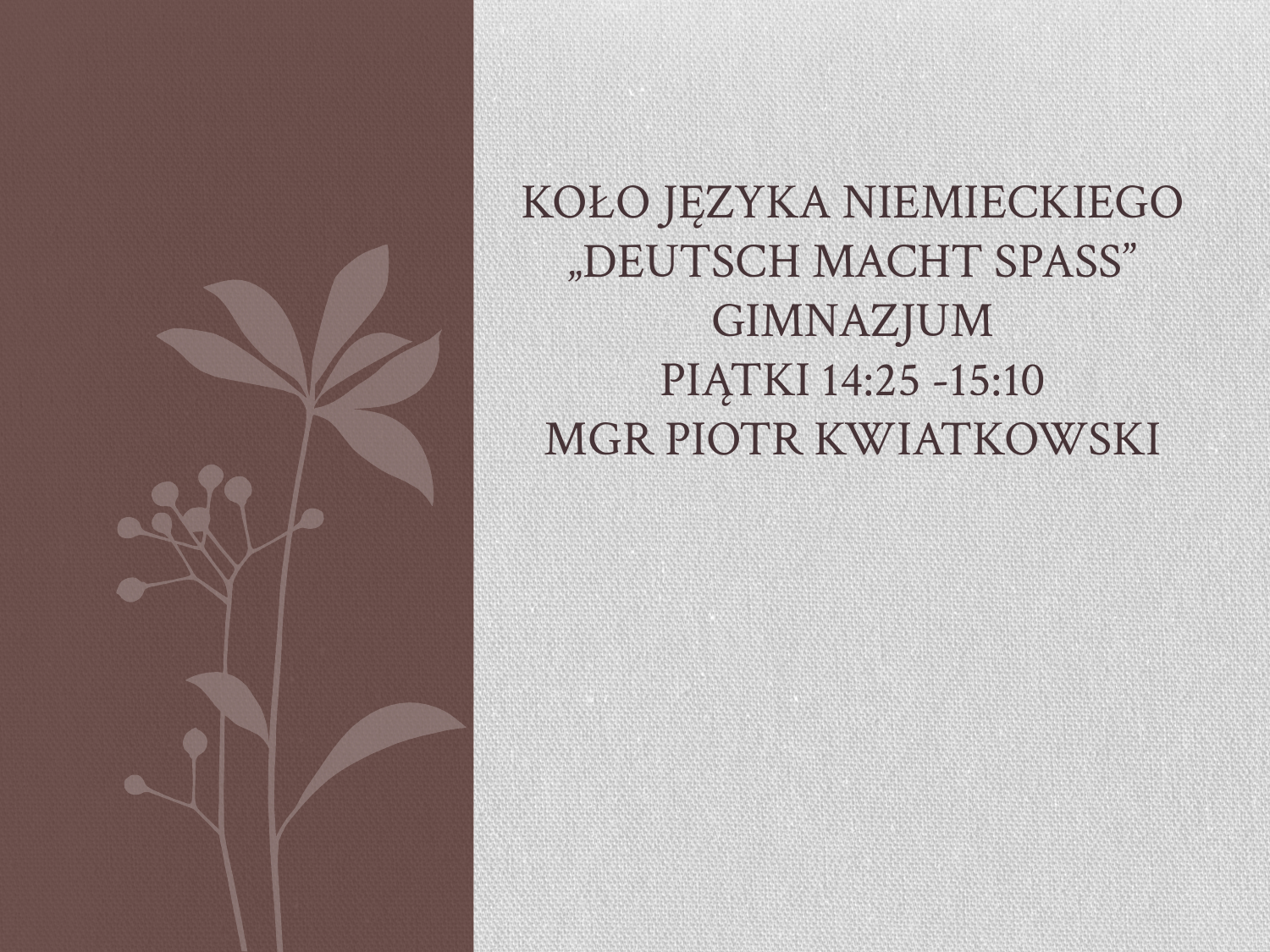

# Koło języka niemieckiego „Deutsch macht spass” gimnazjum piątki 14:25 -15:10 mgr piotr kwiatkowski